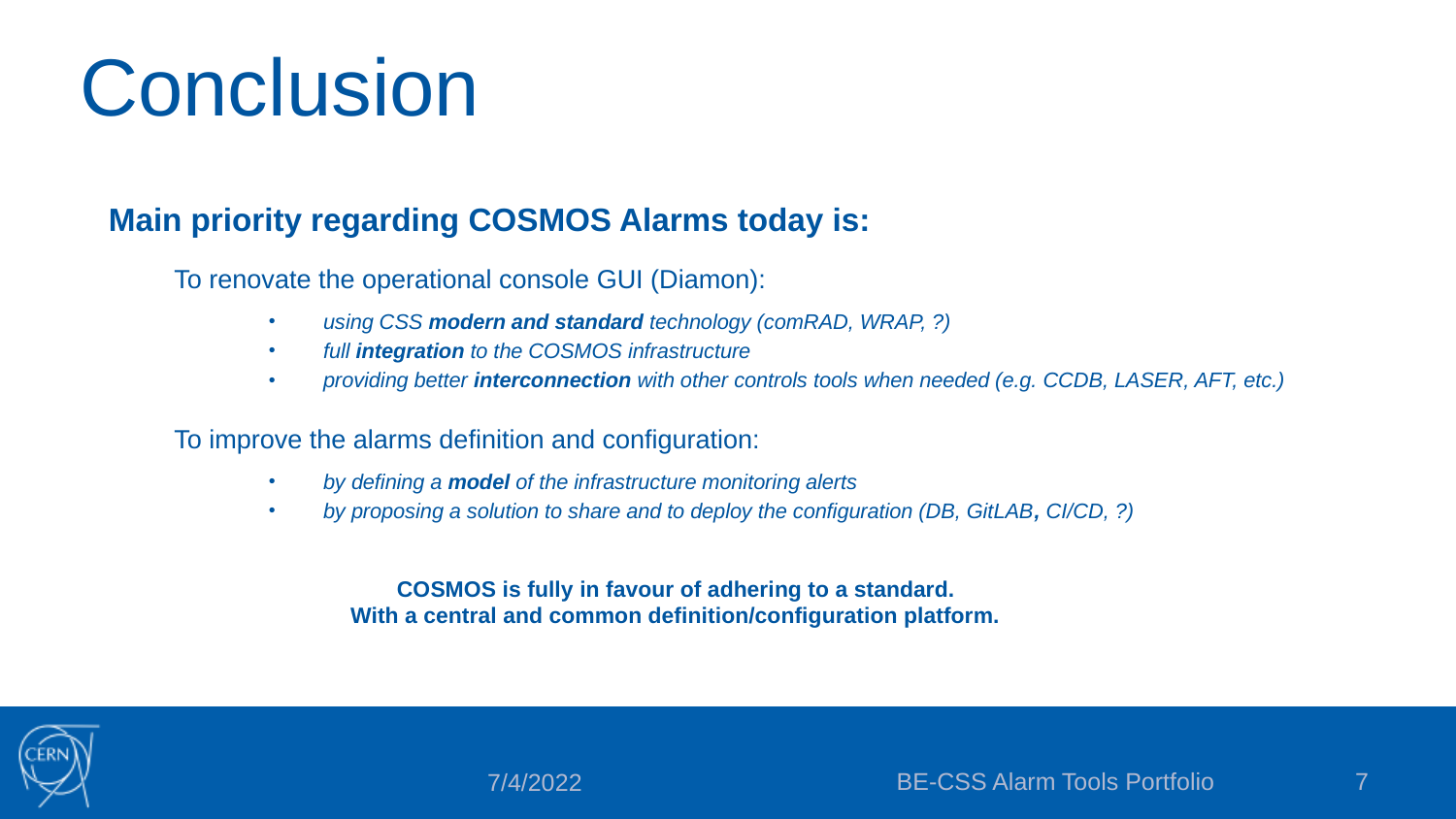

# Conclusion
Main priority regarding COSMOS Alarms today is:

To renovate the operational console GUI (Diamon):
using CSS modern and standard technology (comRAD, WRAP, ?)
full integration to the COSMOS infrastructure
providing better interconnection with other controls tools when needed (e.g. CCDB, LASER, AFT, etc.)
To improve the alarms definition and configuration:
by defining a model of the infrastructure monitoring alerts
by proposing a solution to share and to deploy the configuration (DB, GitLAB, CI/CD, ?)

                      COSMOS is fully in favour of adhering to a standard.
             With a central and common definition/configuration platform.

BE-CSS Alarm Tools Portfolio
7
7/4/2022